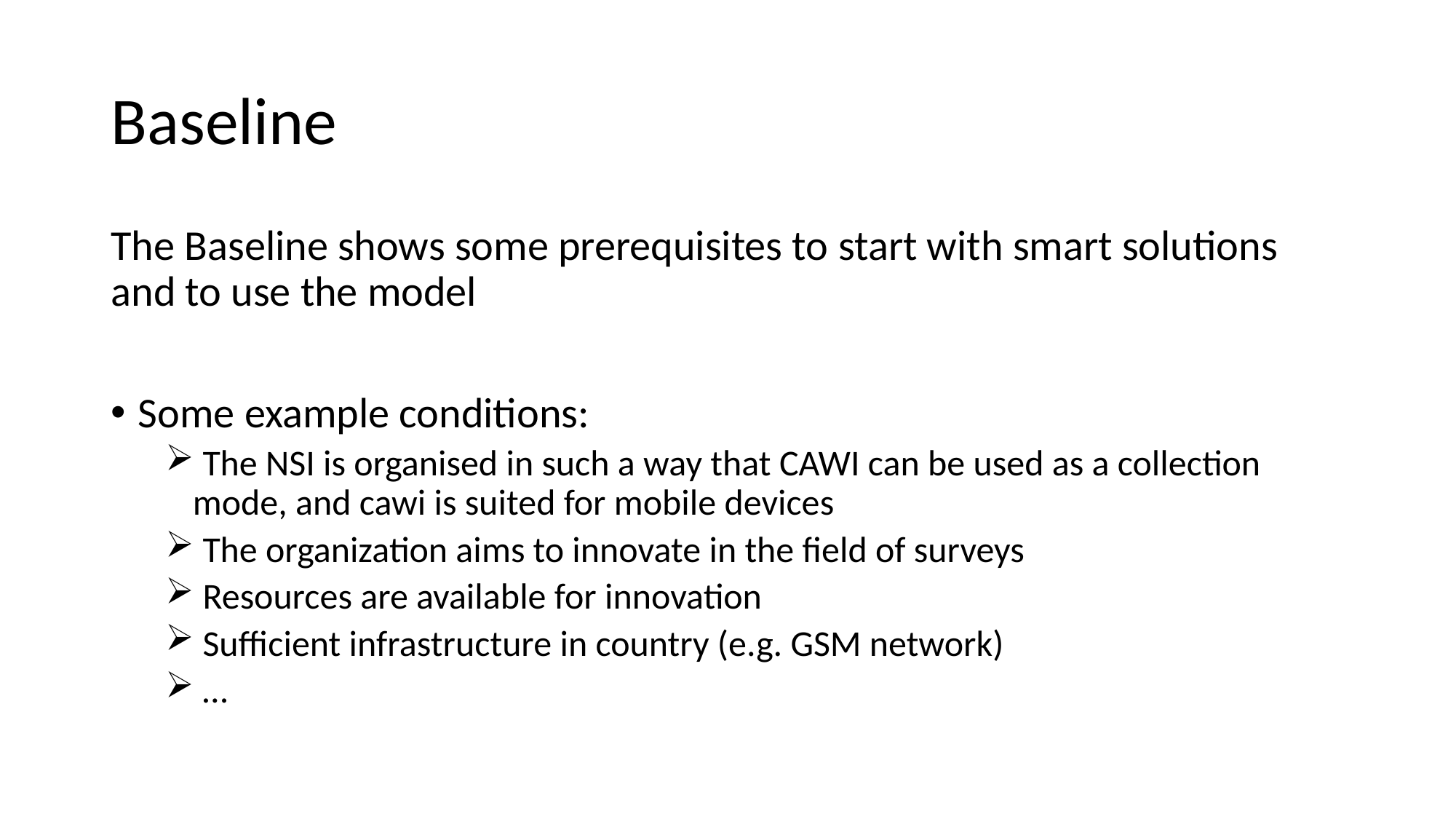

# Baseline
The Baseline shows some prerequisites to start with smart solutions and to use the model

Some example conditions:
 The NSI is organised in such a way that CAWI can be used as a collection mode, and cawi is suited for mobile devices
 The organization aims to innovate in the field of surveys
 Resources are available for innovation
 Sufficient infrastructure in country (e.g. GSM network)
 …